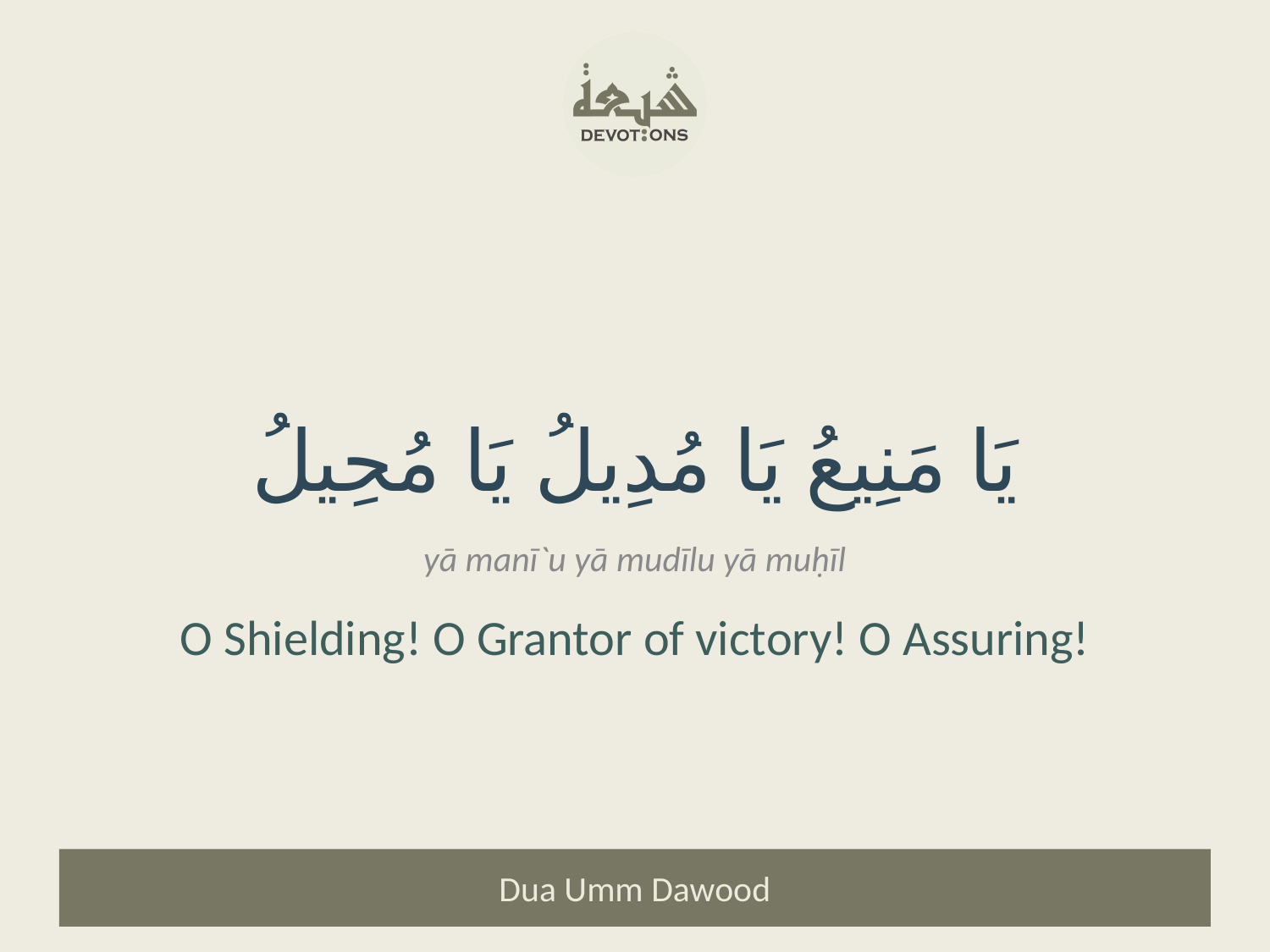

يَا مَنِيعُ يَا مُدِيلُ يَا مُحِيلُ
yā manī`u yā mudīlu yā muḥīl
O Shielding! O Grantor of victory! O Assuring!
Dua Umm Dawood